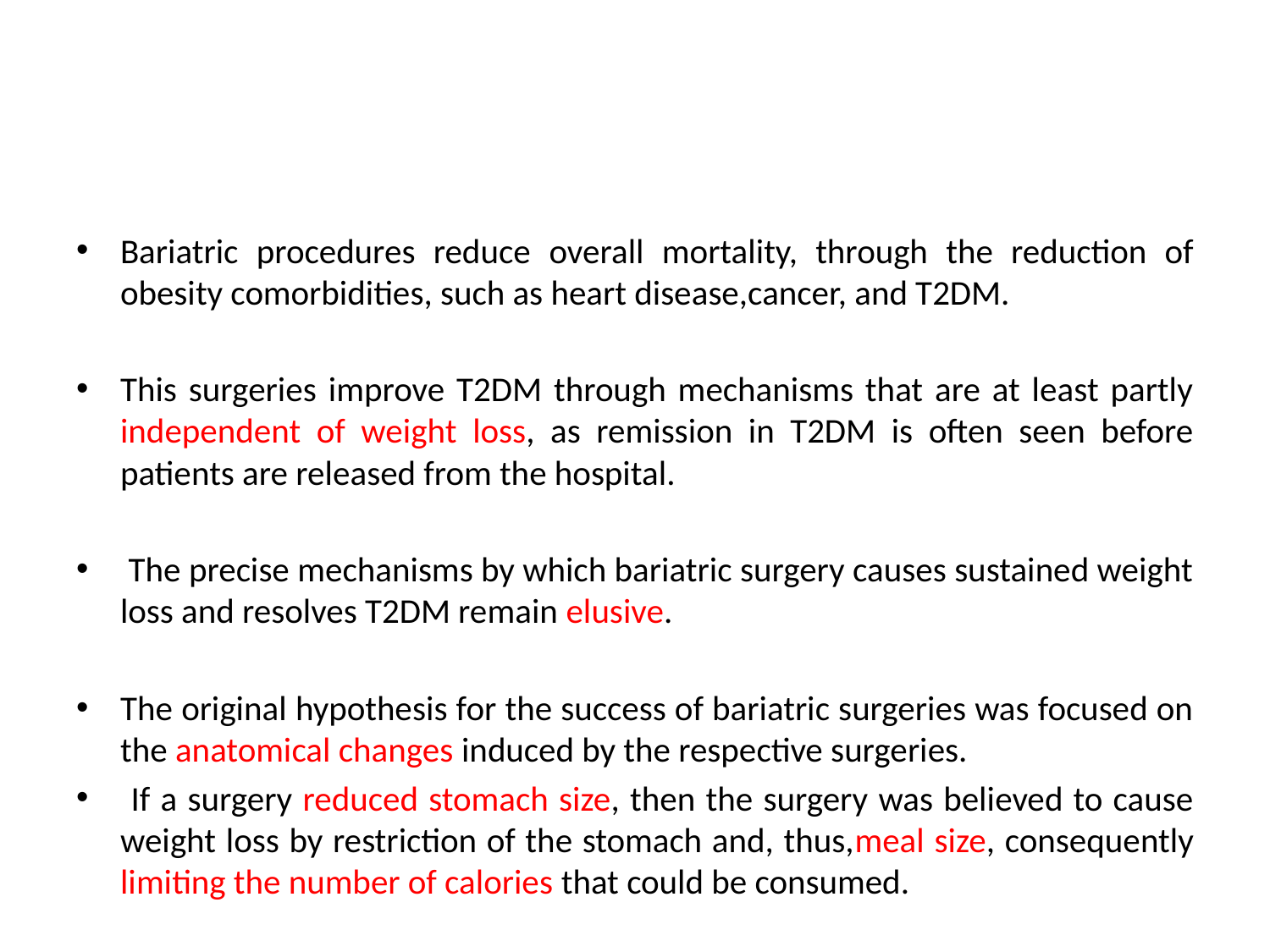

#
Bariatric procedures reduce overall mortality, through the reduction of obesity comorbidities, such as heart disease,cancer, and T2DM.

This surgeries improve T2DM through mechanisms that are at least partly independent of weight loss, as remission in T2DM is often seen before patients are released from the hospital.

 The precise mechanisms by which bariatric surgery causes sustained weight loss and resolves T2DM remain elusive.

The original hypothesis for the success of bariatric surgeries was focused on the anatomical changes induced by the respective surgeries.
 If a surgery reduced stomach size, then the surgery was believed to cause weight loss by restriction of the stomach and, thus,meal size, consequently limiting the number of calories that could be consumed.